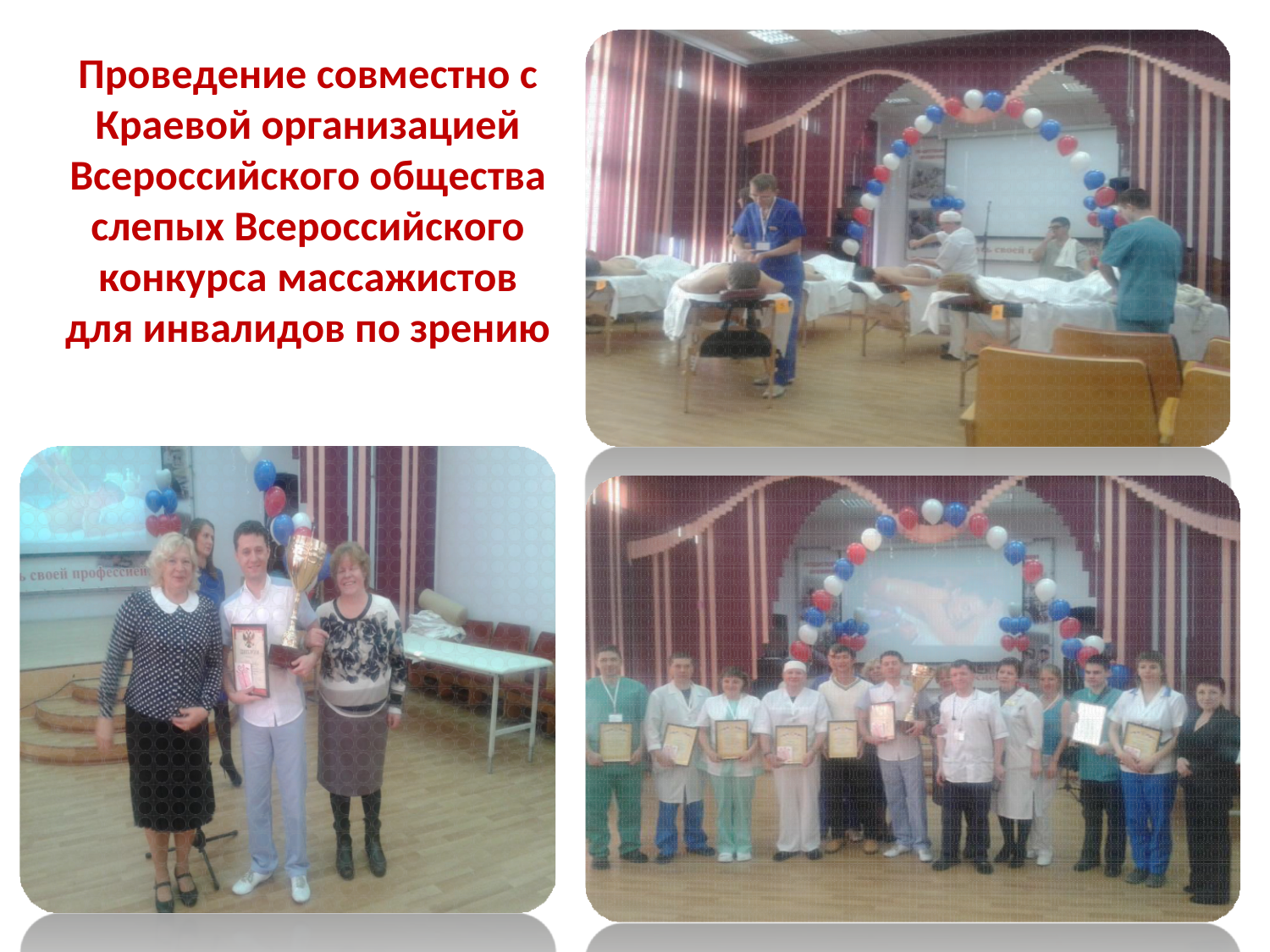

Проведение совместно с Краевой организацией Всероссийского общества слепых Всероссийского конкурса массажистов для инвалидов по зрению